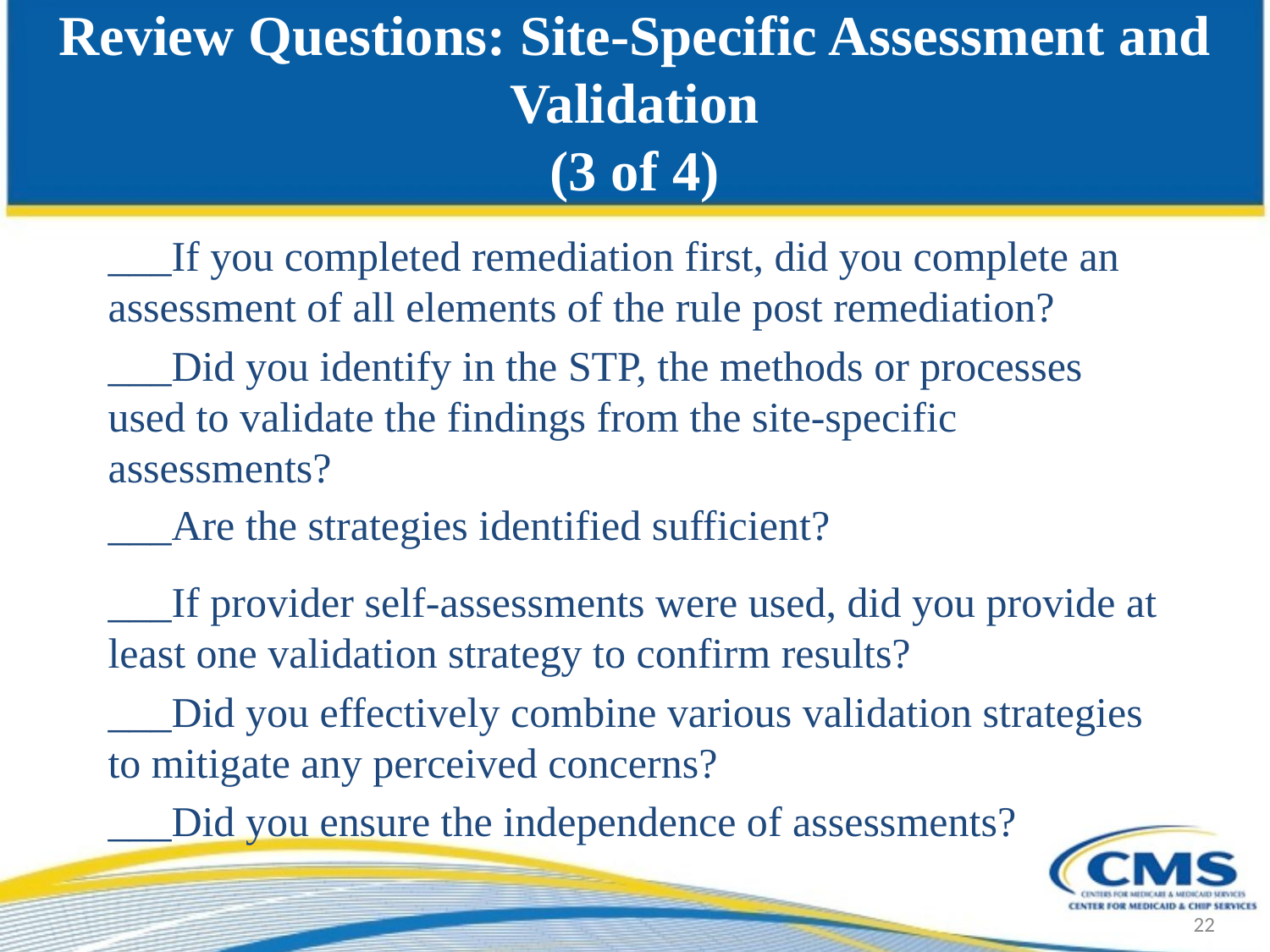

# Review Questions: Site-Specific Assessment and Validation (3 of 4)
___If you completed remediation first, did you complete an assessment of all elements of the rule post remediation?
___Did you identify in the STP, the methods or processes used to validate the findings from the site-specific assessments?
___Are the strategies identified sufficient?
___If provider self-assessments were used, did you provide at least one validation strategy to confirm results?
___Did you effectively combine various validation strategies to mitigate any perceived concerns?
___Did you ensure the independence of assessments?

22